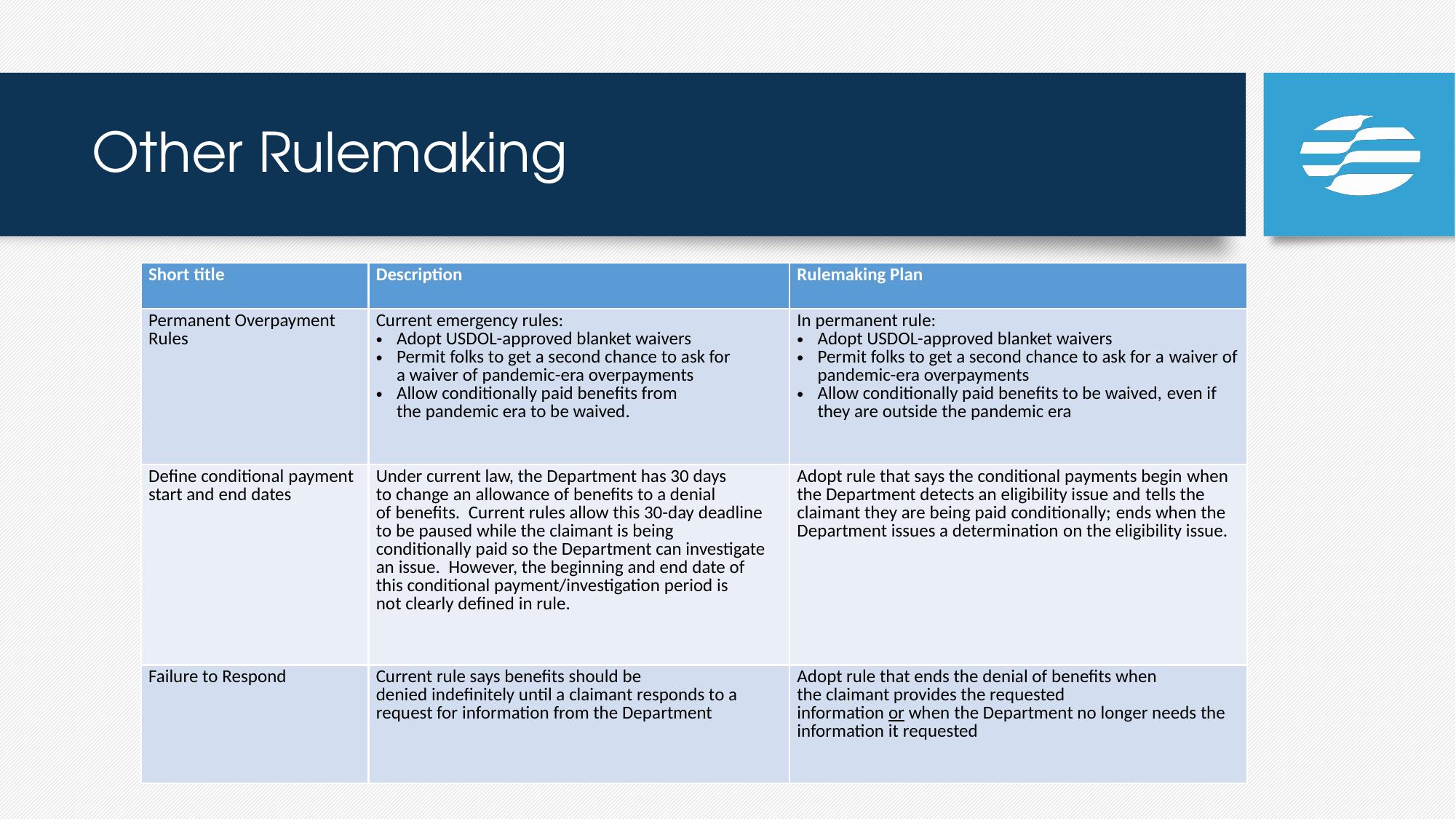

# Other Rulemaking
| Short title​ | Description​ | Rulemaking Plan ​ |
| --- | --- | --- |
| Permanent Overpayment Rules​ | Current emergency rules:​ Adopt USDOL-approved blanket waivers​ Permit folks to get a second chance to ask for a waiver of pandemic-era overpayments​ Allow conditionally paid benefits from the pandemic era to be waived.​ | In permanent rule:​ Adopt USDOL-approved blanket waivers​ Permit folks to get a second chance to ask for a waiver of pandemic-era overpayments​ Allow conditionally paid benefits to be waived, even if they are outside the pandemic era​ |
| Define conditional payment start and end dates​ | Under current law, the Department has 30 days to change an allowance of benefits to a denial of benefits.  Current rules allow this 30-day deadline to be paused while the claimant is being conditionally paid so the Department can investigate an issue.  However, the beginning and end date of this conditional payment/investigation period is not clearly defined in rule.​ | Adopt rule that says the conditional payments begin when the Department detects an eligibility issue and tells the claimant they are being paid conditionally; ends when the Department issues a determination on the eligibility issue.​ |
| Failure to Respond​ | Current rule says benefits should be denied indefinitely until a claimant responds to a request for information from the Department​ | Adopt rule that ends the denial of benefits when the claimant provides the requested information or when the Department no longer needs the information it requested​ |